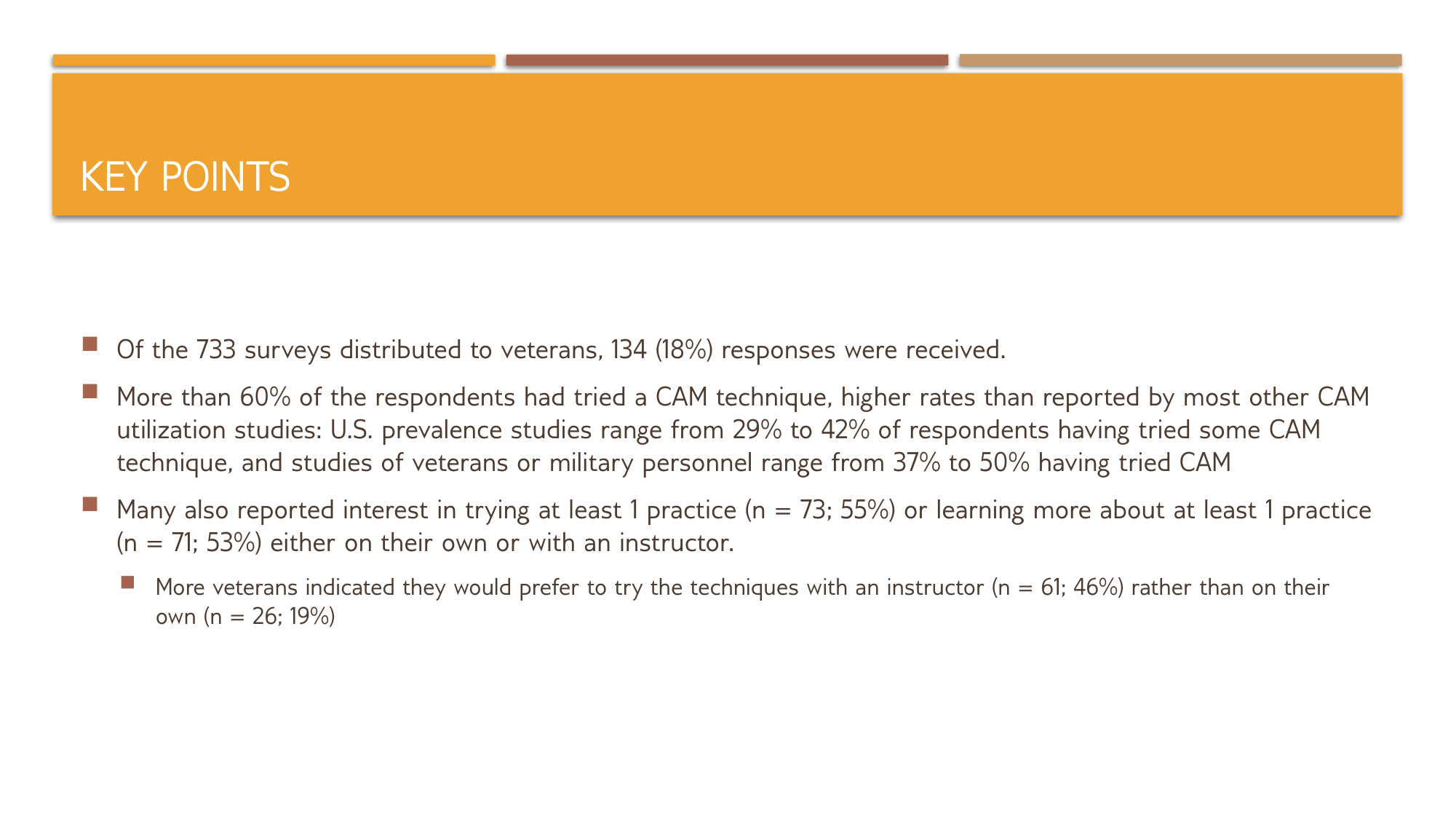

# Key points
Of the 733 surveys distributed to veterans, 134 (18%) responses were received.
More than 60% of the respondents had tried a CAM technique, higher rates than reported by most other CAM utilization studies: U.S. prevalence studies range from 29% to 42% of respondents having tried some CAM technique, and studies of veterans or military personnel range from 37% to 50% having tried CAM
Many also reported interest in trying at least 1 practice (n = 73; 55%) or learning more about at least 1 practice (n = 71; 53%) either on their own or with an instructor.
More veterans indicated they would prefer to try the techniques with an instructor (n = 61; 46%) rather than on their own (n = 26; 19%)